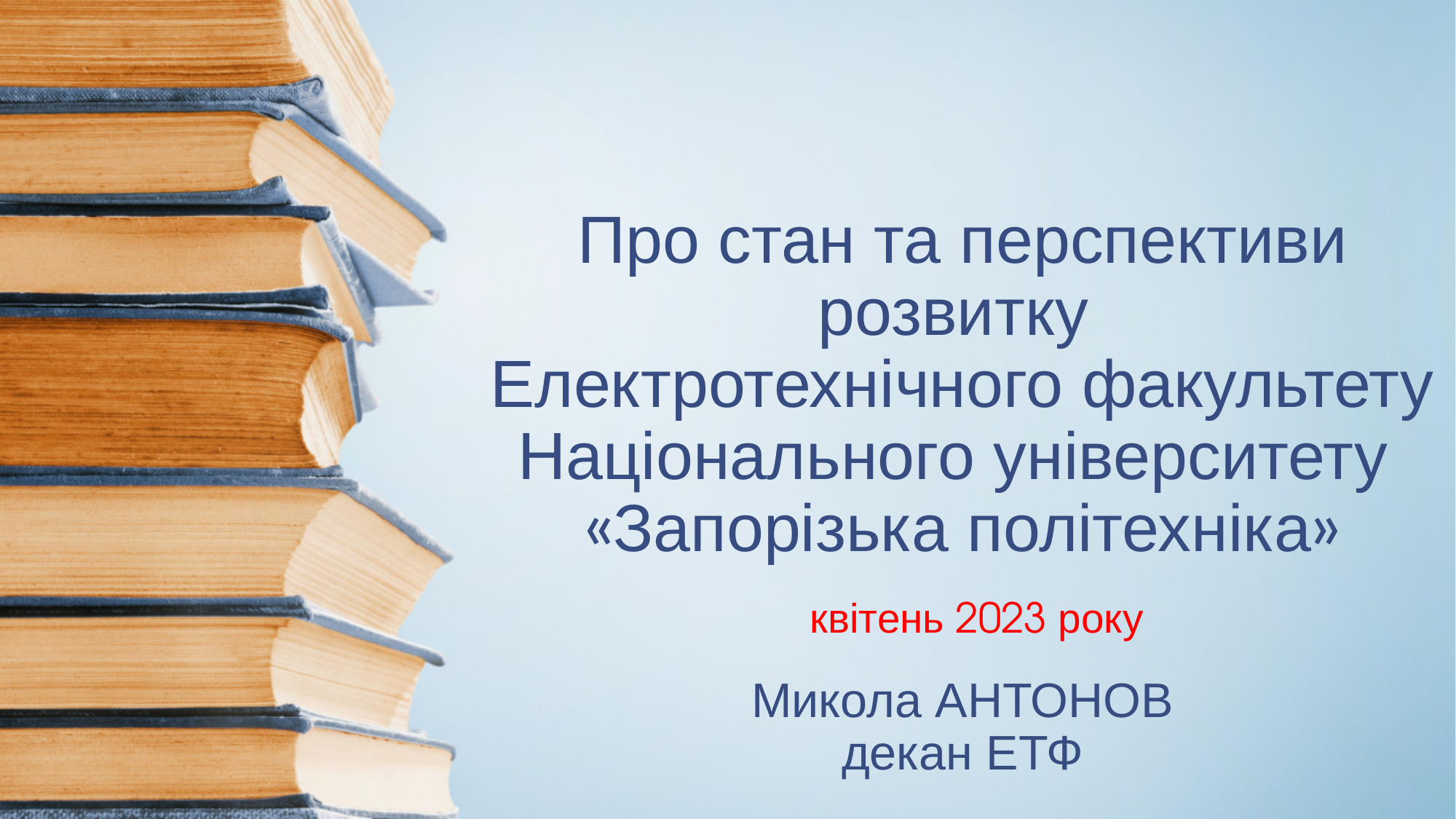

# Про стан та перспективи розвитку Електротехнічного факультету Національного університету «Запорізька політехніка»
квітень 2023 року
Микола АНТОНОВ
декан ЕТФ